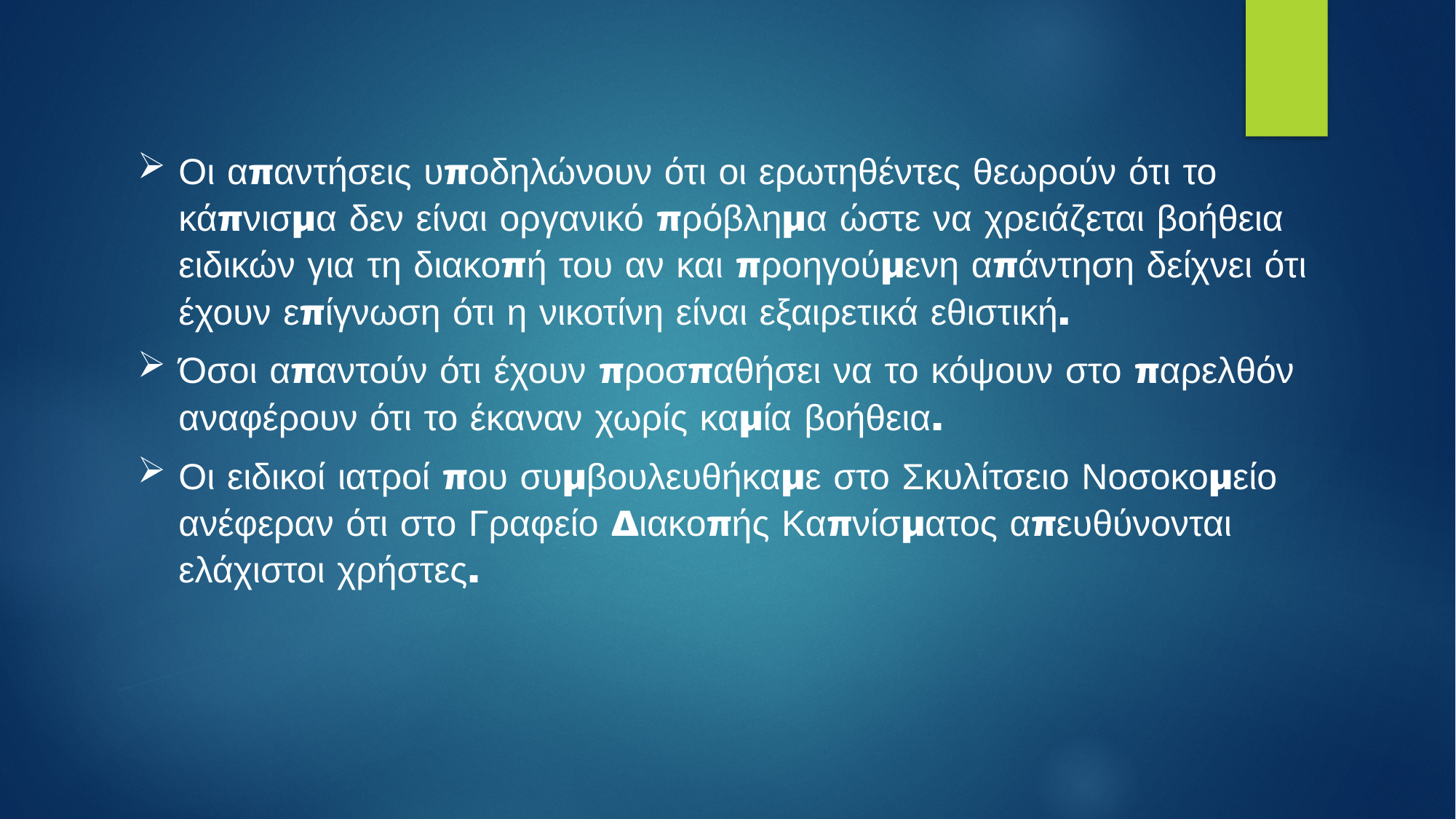

Οι απαντήσεις υποδηλώνουν ότι οι ερωτηθέντες θεωρούν ότι το κάπνισμα δεν είναι οργανικό πρόβλημα ώστε να χρειάζεται βοήθεια ειδικών για τη διακοπή του αν και προηγούμενη απάντηση δείχνει ότι έχουν επίγνωση ότι η νικοτίνη είναι εξαιρετικά εθιστική.
Όσοι απαντούν ότι έχουν προσπαθήσει να το κόψουν στο παρελθόν αναφέρουν ότι το έκαναν χωρίς καμία βοήθεια.
Οι ειδικοί ιατροί που συμβουλευθήκαμε στο Σκυλίτσειο Νοσοκομείο ανέφεραν ότι στο Γραφείο Διακοπής Καπνίσματος απευθύνονται ελάχιστοι χρήστες.